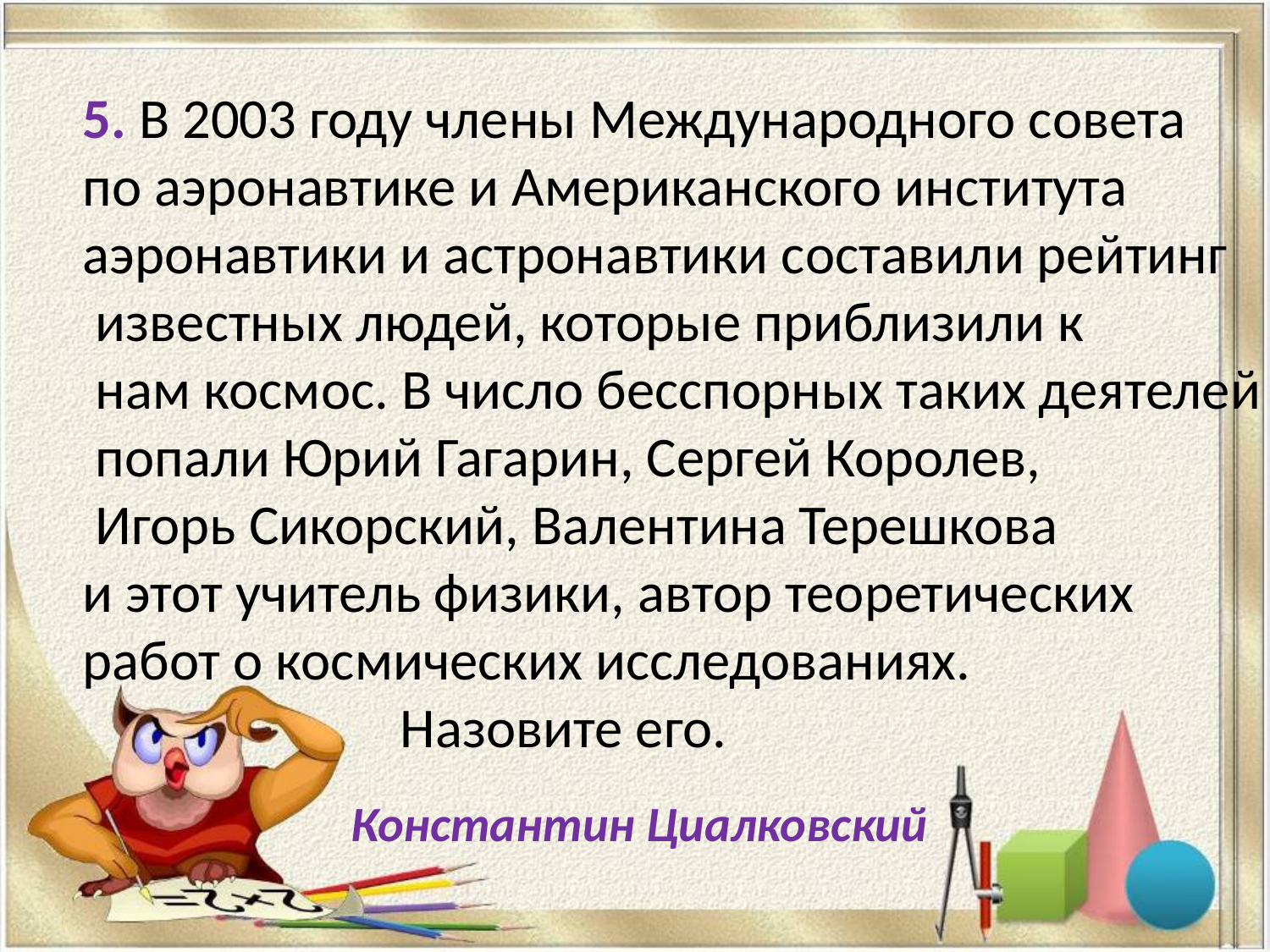

5. В 2003 году члены Международного совета
по аэронавтике и Американского института
аэронавтики и астронавтики составили рейтинг
 известных людей, которые приблизили к
 нам космос. В число бесспорных таких деятелей
 попали Юрий Гагарин, Сергей Королев,
 Игорь Сикорский, Валентина Терешкова
и этот учитель физики, автор теоретических
работ о космических исследованиях.
                         Назовите его.
Константин Циалковский